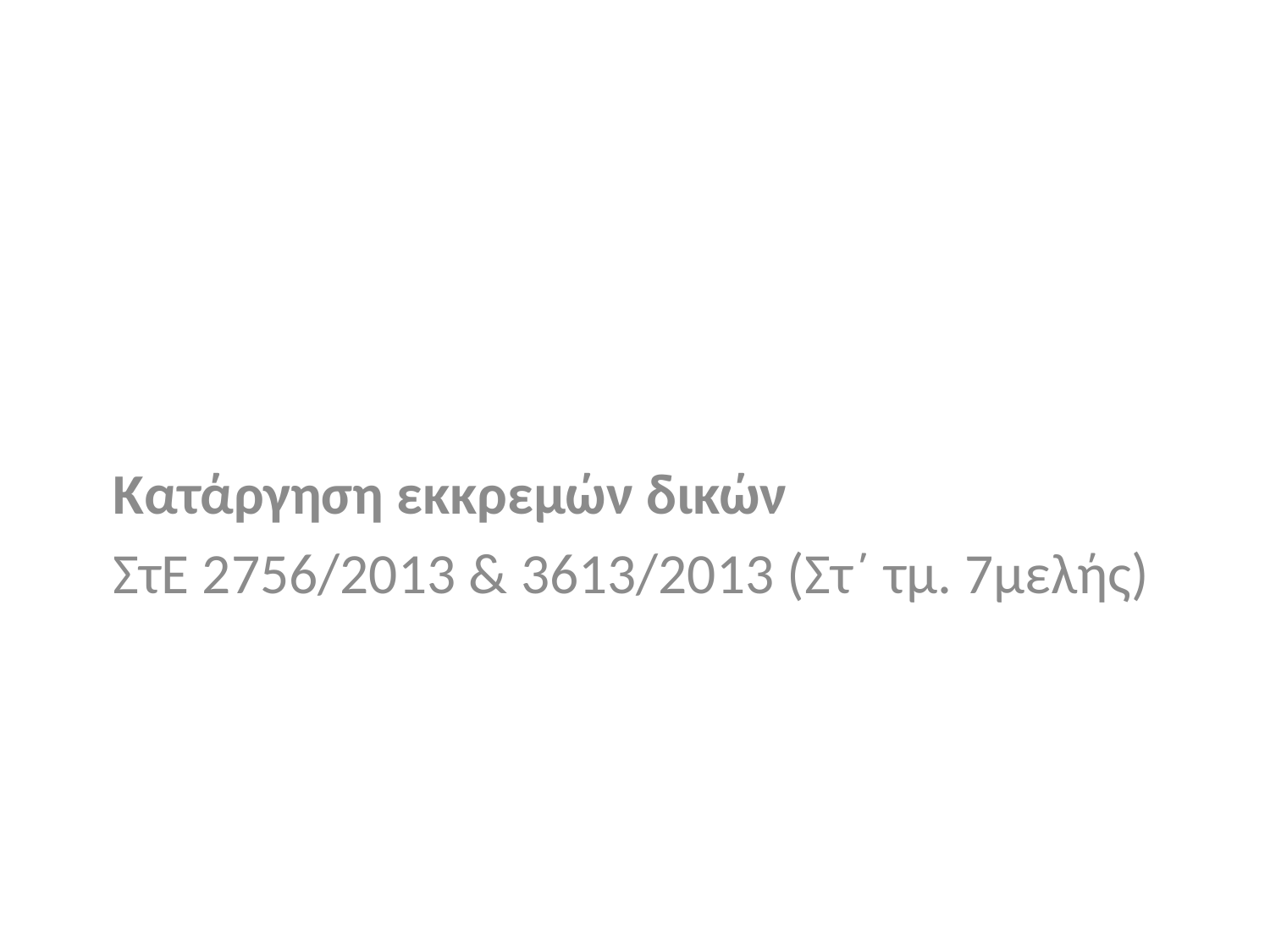

Κατάργηση εκκρεμών δικών
ΣτΕ 2756/2013 & 3613/2013 (Στ΄ τμ. 7μελής)